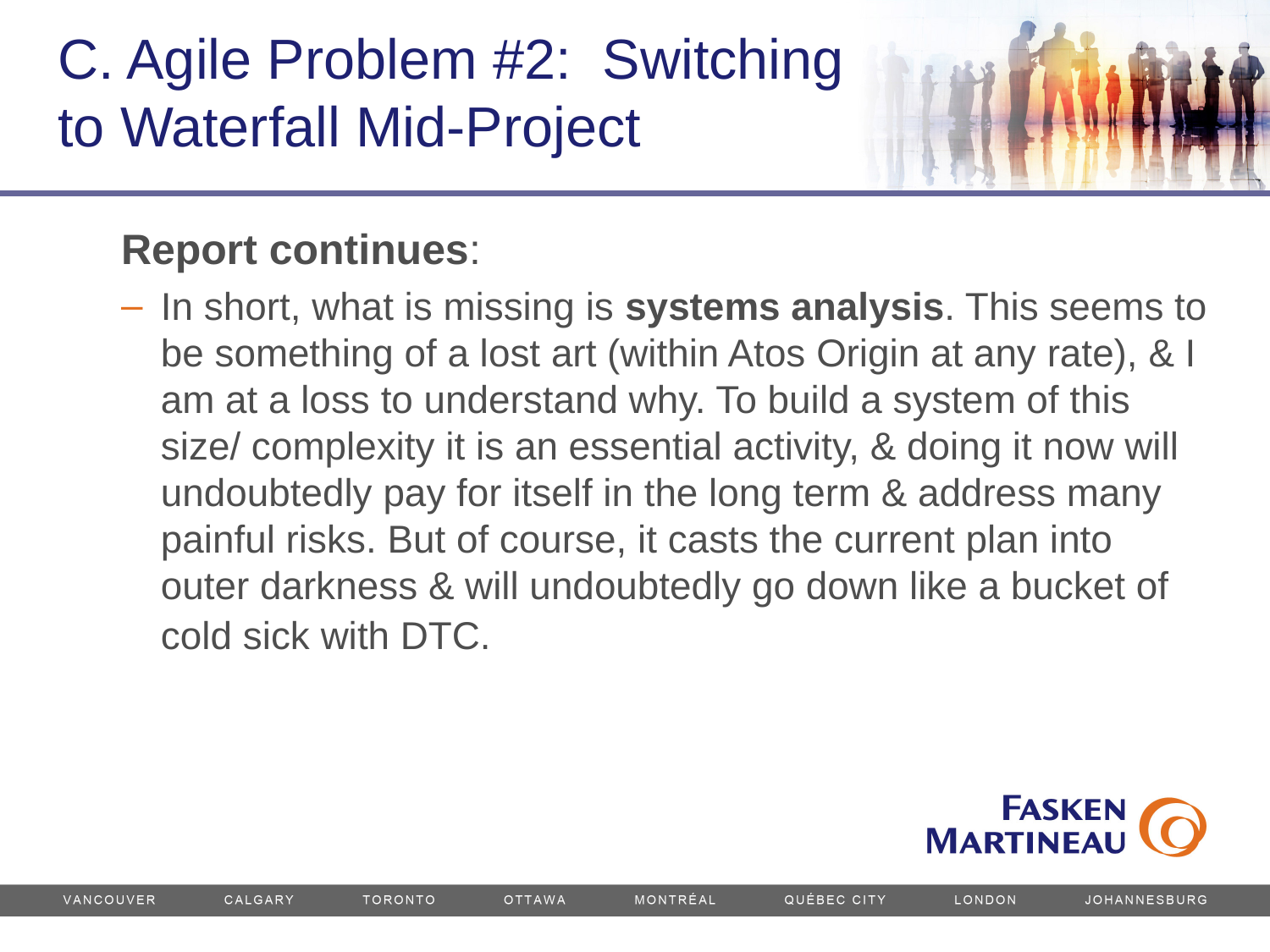

# C. Agile Problem #2:  Switching to Waterfall Mid-Project
Report continues:
In short, what is missing is systems analysis. This seems to be something of a lost art (within Atos Origin at any rate), & I am at a loss to understand why. To build a system of this size/ complexity it is an essential activity, & doing it now will undoubtedly pay for itself in the long term & address many painful risks. But of course, it casts the current plan into outer darkness & will undoubtedly go down like a bucket of cold sick with DTC.